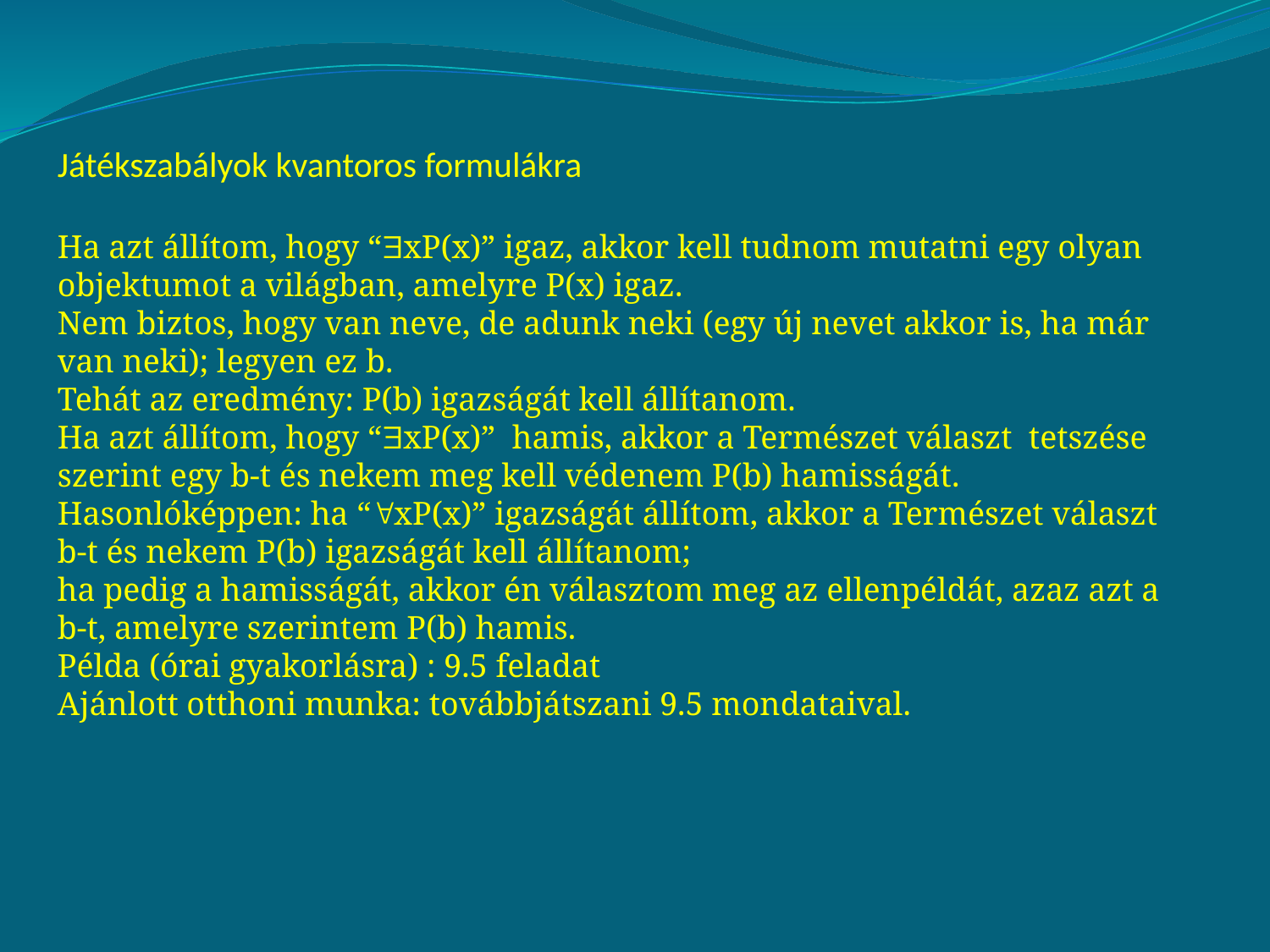

Játékszabályok kvantoros formulákra

Ha azt állítom, hogy “∃xP(x)” igaz, akkor kell tudnom mutatni egy olyan objektumot a világban, amelyre P(x) igaz.
Nem biztos, hogy van neve, de adunk neki (egy új nevet akkor is, ha már van neki); legyen ez b.
Tehát az eredmény: P(b) igazságát kell állítanom.
Ha azt állítom, hogy “∃xP(x)”  hamis, akkor a Természet választ  tetszése szerint egy b-t és nekem meg kell védenem P(b) hamisságát.
Hasonlóképpen: ha “∀xP(x)” igazságát állítom, akkor a Természet választ b-t és nekem P(b) igazságát kell állítanom;
ha pedig a hamisságát, akkor én választom meg az ellenpéldát, azaz azt a b-t, amelyre szerintem P(b) hamis.
Példa (órai gyakorlásra) : 9.5 feladat
Ajánlott otthoni munka: továbbjátszani 9.5 mondataival.